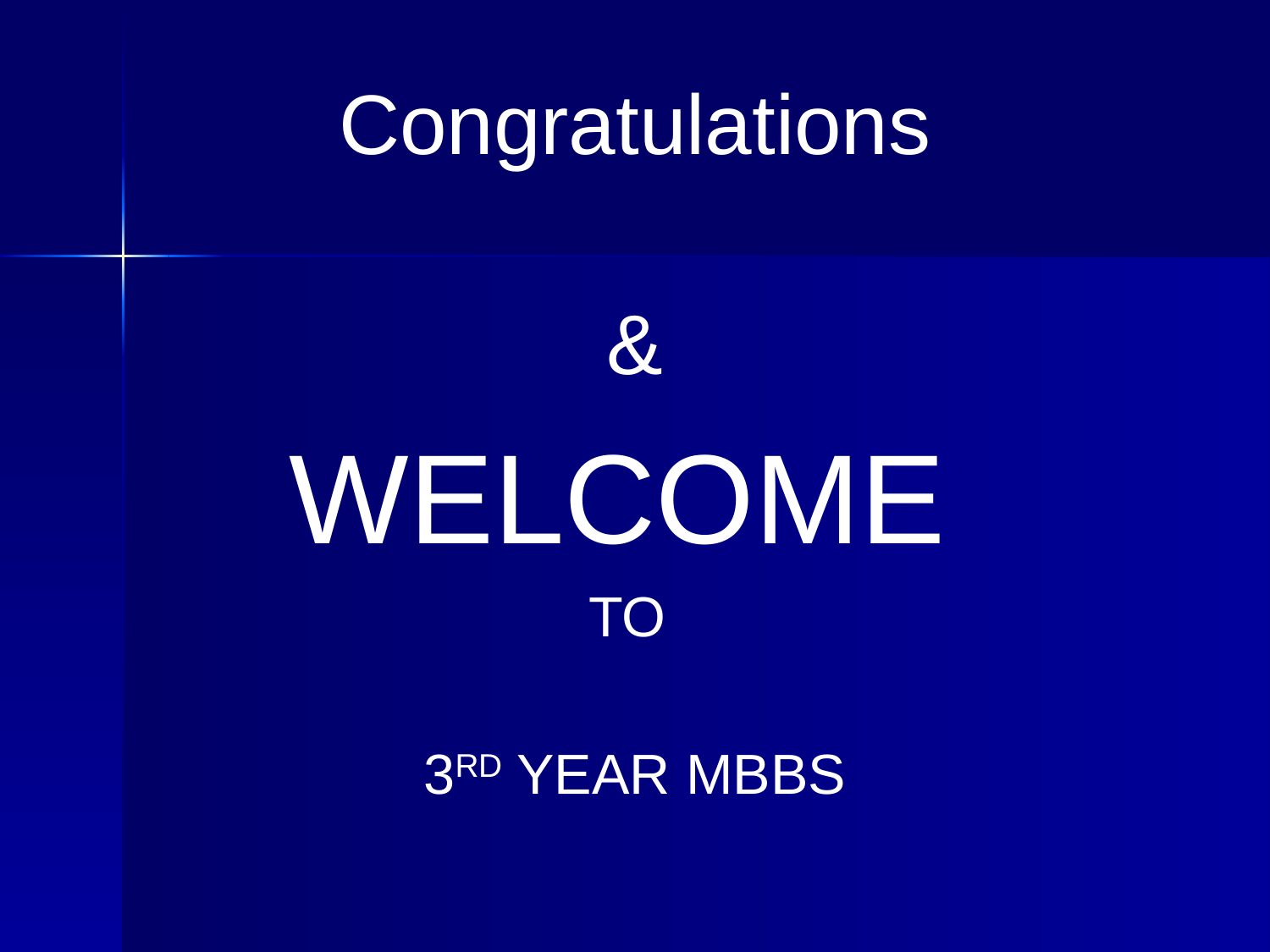

Congratulations
&
WELCOME
TO

3RD YEAR MBBS